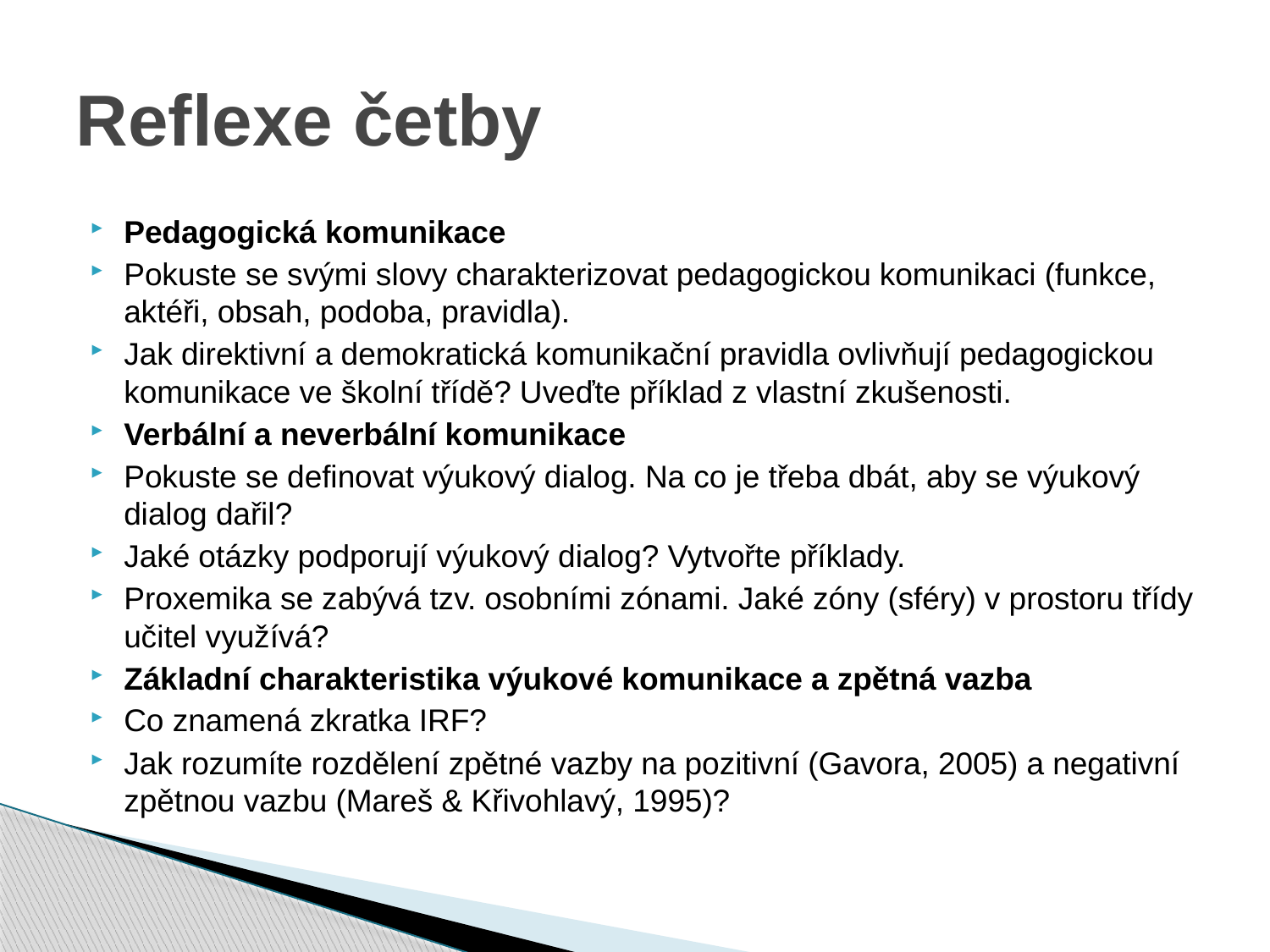

# Reflexe četby
Pedagogická komunikace
Pokuste se svými slovy charakterizovat pedagogickou komunikaci (funkce, aktéři, obsah, podoba, pravidla).
Jak direktivní a demokratická komunikační pravidla ovlivňují pedagogickou komunikace ve školní třídě? Uveďte příklad z vlastní zkušenosti.
Verbální a neverbální komunikace
Pokuste se definovat výukový dialog. Na co je třeba dbát, aby se výukový dialog dařil?
Jaké otázky podporují výukový dialog? Vytvořte příklady.
Proxemika se zabývá tzv. osobními zónami. Jaké zóny (sféry) v prostoru třídy učitel využívá?
Základní charakteristika výukové komunikace a zpětná vazba
Co znamená zkratka IRF?
Jak rozumíte rozdělení zpětné vazby na pozitivní (Gavora, 2005) a negativní zpětnou vazbu (Mareš & Křivohlavý, 1995)?